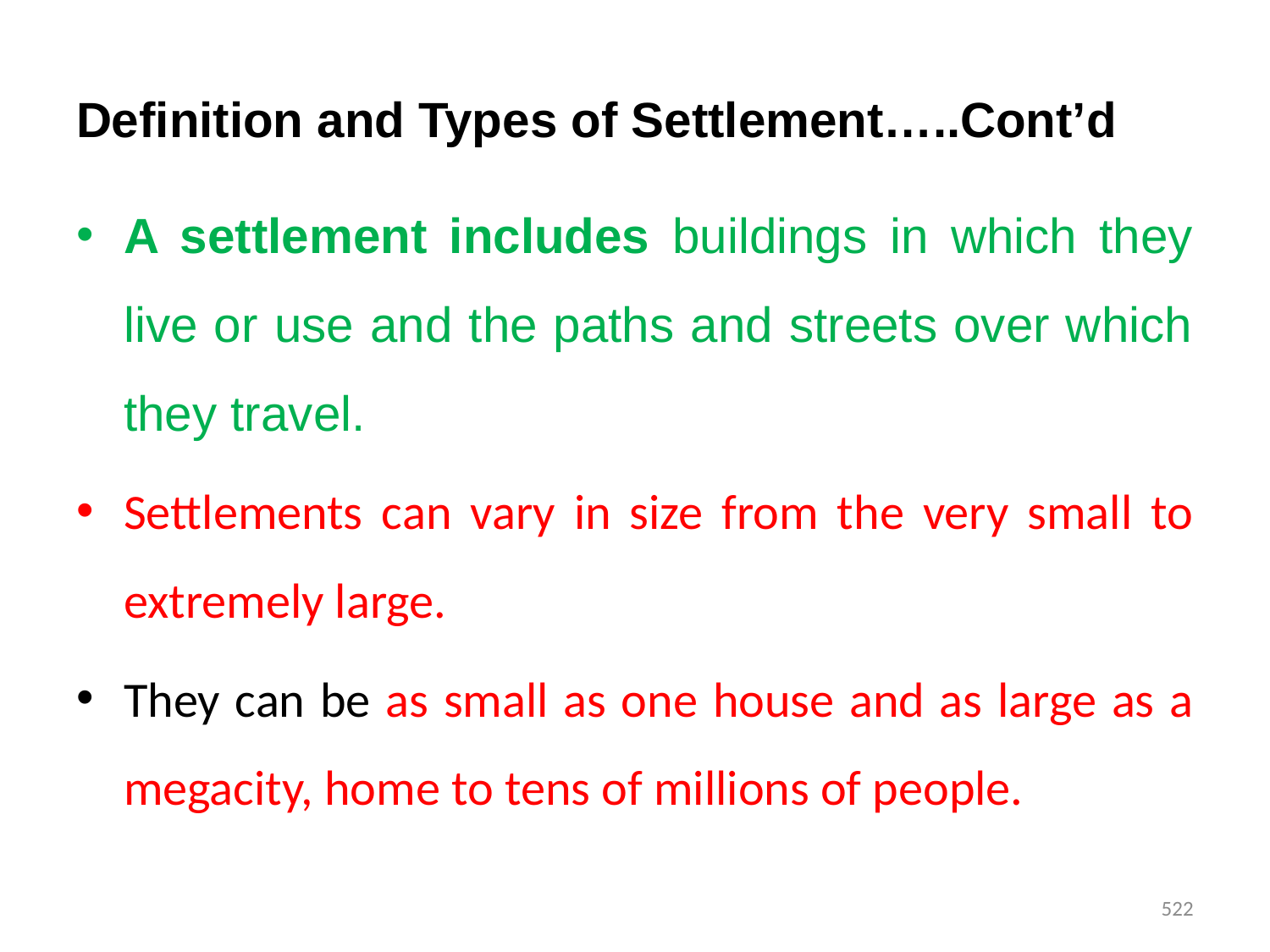

# Definition and Types of Settlement…..Cont’d
A settlement includes buildings in which they live or use and the paths and streets over which they travel.
Settlements can vary in size from the very small to extremely large.
They can be as small as one house and as large as a megacity, home to tens of millions of people.
522